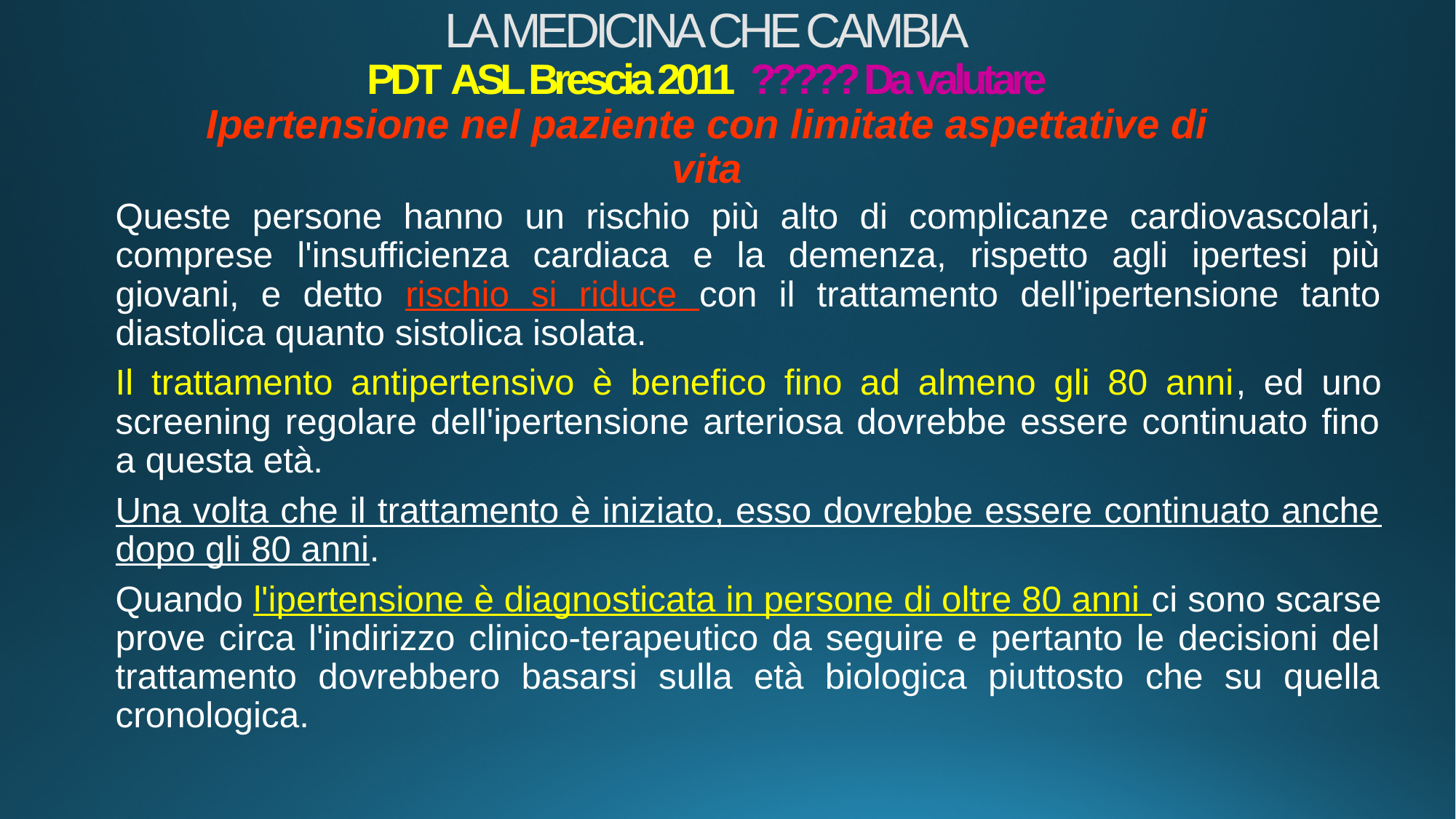

# LA MEDICINA CHE CAMBIA PDT  ASL Brescia 2011  ????? Da valutare Ipertensione nel paziente con limitate aspettative di vita
Queste persone hanno un rischio più alto di complicanze cardiovascolari, comprese l'insufficienza cardiaca e la demenza, rispetto agli ipertesi più giovani, e detto rischio si riduce con il trattamento dell'ipertensione tanto diastolica quanto sistolica isolata.
Il trattamento antipertensivo è benefico fino ad almeno gli 80 anni, ed uno screening regolare dell'ipertensione arteriosa dovrebbe essere continuato fino a questa età.
Una volta che il trattamento è iniziato, esso dovrebbe essere continuato anche dopo gli 80 anni.
Quando l'ipertensione è diagnosticata in persone di oltre 80 anni ci sono scarse prove circa l'indirizzo clinico-terapeutico da seguire e pertanto le decisioni del trattamento dovrebbero basarsi sulla età biologica piuttosto che su quella cronologica.